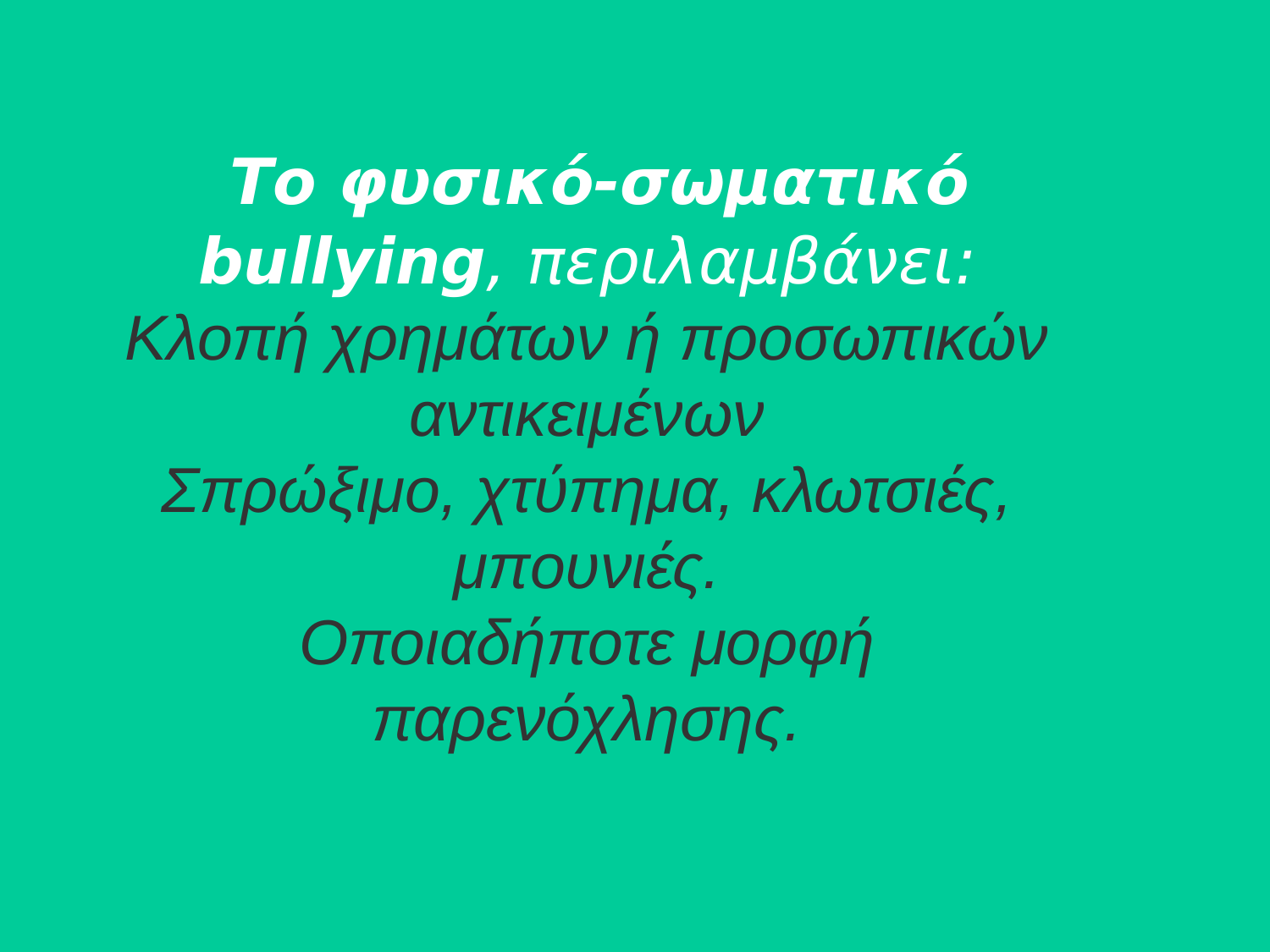

# Το φυσικό-σωματικό bullying, περιλαμβάνει: Κλοπή χρημάτων ή προσωπικών αντικειμένων Σπρώξιμο, χτύπημα, κλωτσιές, μπουνιές. Οποιαδήποτε μορφή παρενόχλησης.